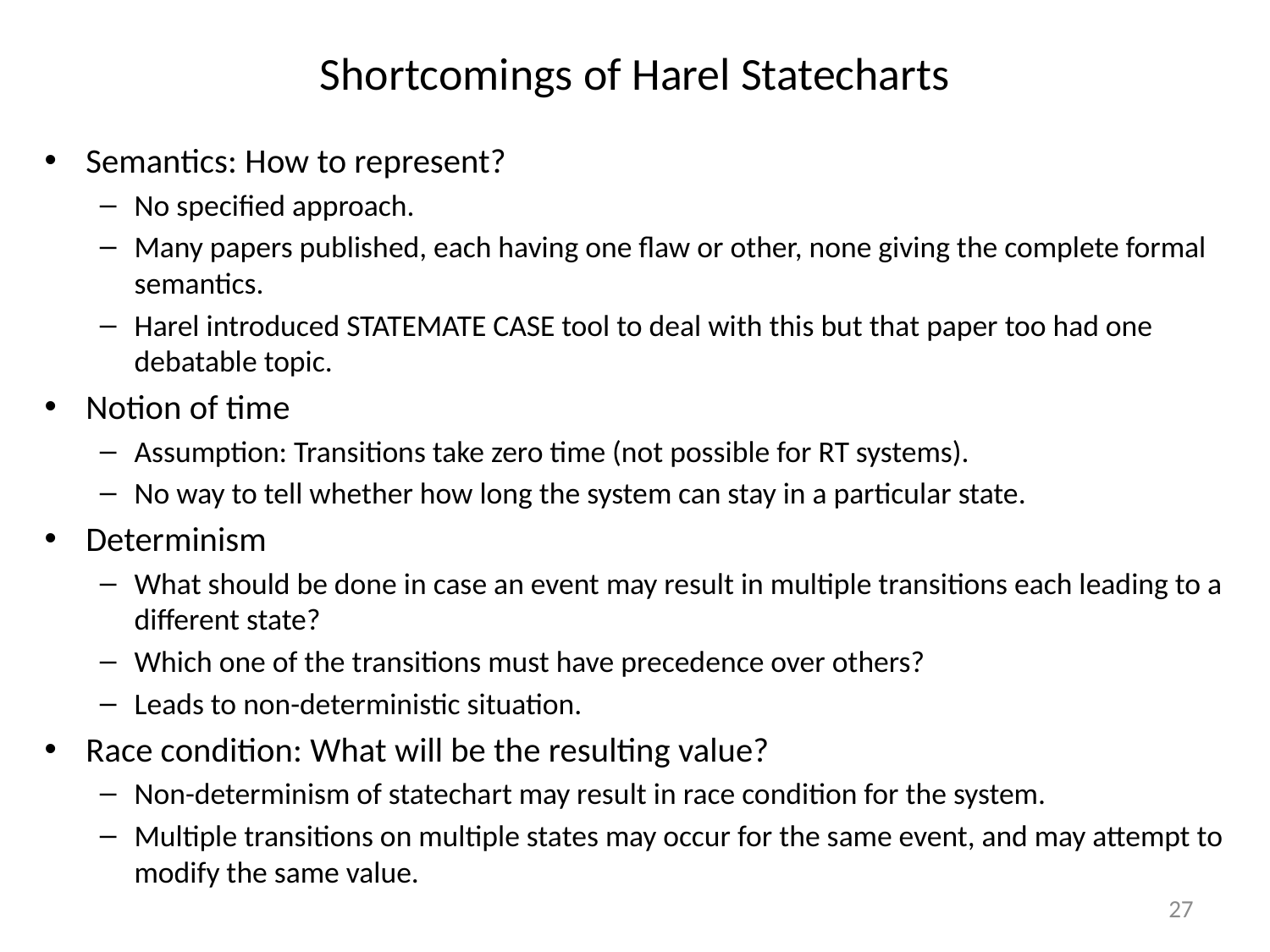

# Shortcomings of Harel Statecharts
Semantics: How to represent?
No specified approach.
Many papers published, each having one flaw or other, none giving the complete formal semantics.
Harel introduced STATEMATE CASE tool to deal with this but that paper too had one debatable topic.
Notion of time
Assumption: Transitions take zero time (not possible for RT systems).
No way to tell whether how long the system can stay in a particular state.
Determinism
What should be done in case an event may result in multiple transitions each leading to a different state?
Which one of the transitions must have precedence over others?
Leads to non-deterministic situation.
Race condition: What will be the resulting value?
Non-determinism of statechart may result in race condition for the system.
Multiple transitions on multiple states may occur for the same event, and may attempt to modify the same value.

27